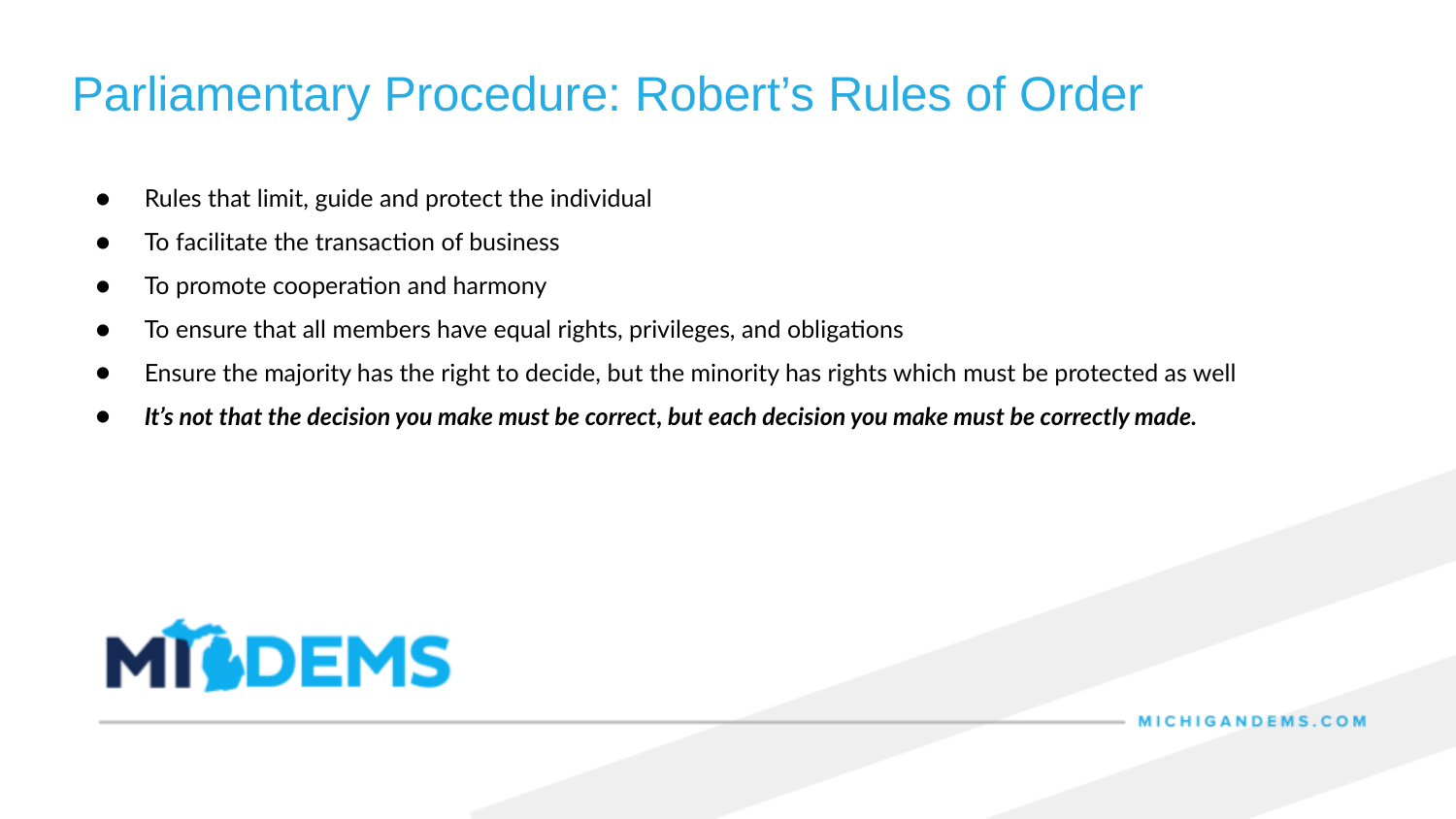

Parliamentary Procedure: Robert’s Rules of Order

Rules that limit, guide and protect the individual
To facilitate the transaction of business
To promote cooperation and harmony
To ensure that all members have equal rights, privileges, and obligations
Ensure the majority has the right to decide, but the minority has rights which must be protected as well
It’s not that the decision you make must be correct, but each decision you make must be correctly made.